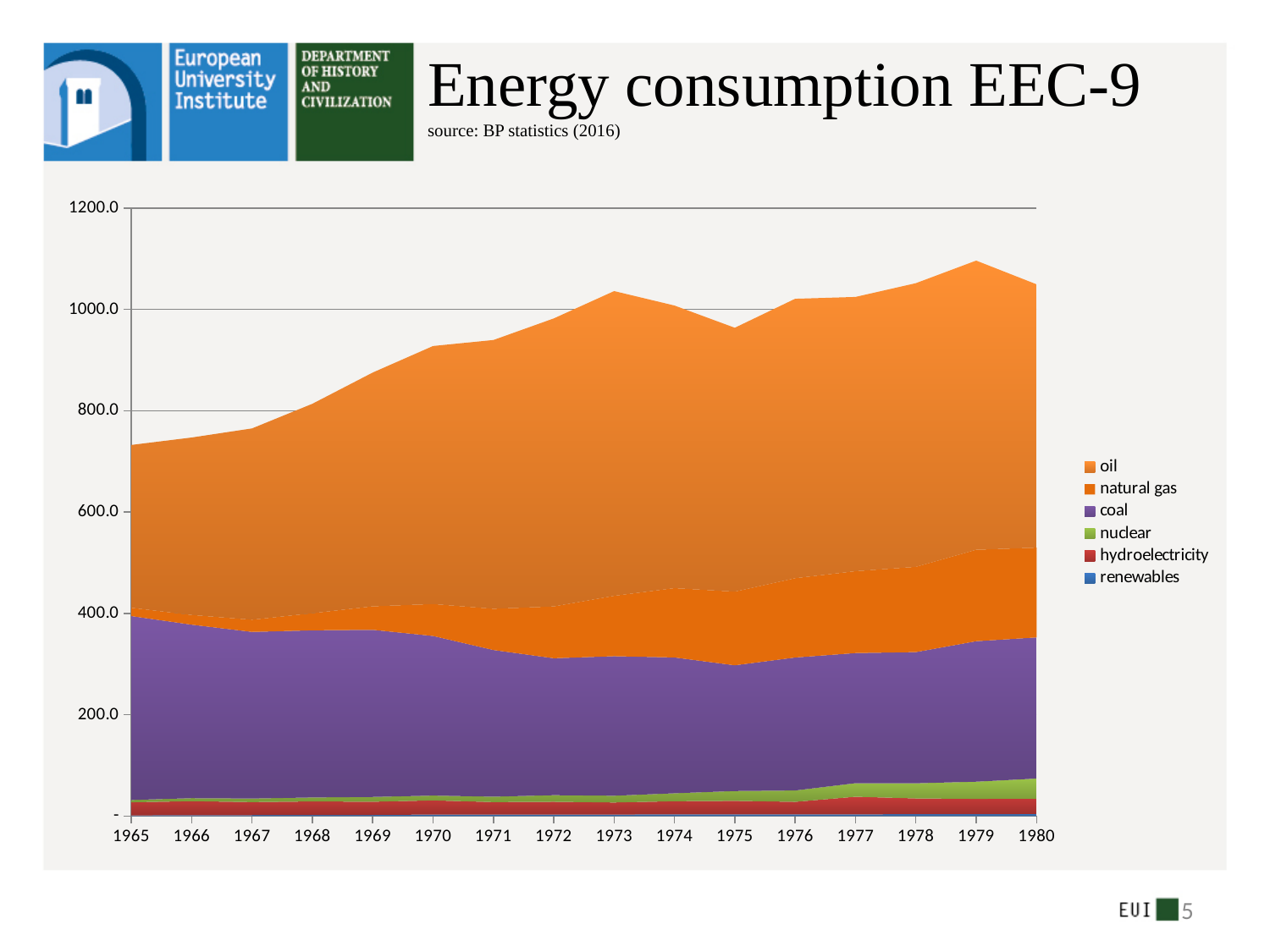

# Energy consumption EEC-9 source: BP statistics (2016)

### Chart

| Category | renewables | hydroelectricity | nuclear | coal | natural gas | oil |
|---|---|---|---|---|---|---|
| 1965.0 | 1.211024120921387 | 26.0 | 4.504 | 363.0 | 16.3 | 321.487 |
| 1966.0 | 1.692989998642343 | 27.7 | 5.905357650359777 | 342.4 | 19.2 | 350.27 |
| 1967.0 | 1.846404489297182 | 25.7 | 7.016269855636512 | 328.9 | 24.0 | 377.676 |
| 1968.0 | 2.055935194822819 | 26.8 | 7.793802778657737 | 329.9 | 33.8 | 413.455 |
| 1969.0 | 2.207992035117881 | 26.1 | 9.382978051319183 | 329.9 | 46.3 | 461.554 |
| 1970.0 | 2.949842042494445 | 28.0 | 9.47815454586595 | 315.0 | 63.0 | 509.346 |
| 1971.0 | 2.987668292528386 | 24.6 | 10.6209200343938 | 289.5 | 81.4 | 530.539 |
| 1972.0 | 2.869594985744659 | 25.3 | 13.05206842557812 | 270.2 | 102.3 | 568.55 |
| 1973.0 | 2.970625532425204 | 23.8 | 13.36998031406977 | 275.3 | 119.2 | 601.5260000000001 |
| 1974.0 | 3.170706068697096 | 26.1 | 15.66799484092862 | 268.1 | 136.8 | 557.8399999999992 |
| 1975.0 | 3.354570792867796 | 26.6 | 19.44911730099106 | 248.1 | 145.4 | 520.9309999999994 |
| 1976.0 | 3.326960778386193 | 24.7 | 22.40306439788204 | 262.5 | 156.5 | 551.575 |
| 1977.0 | 3.378361461284324 | 34.7 | 26.75709879169116 | 256.9 | 161.5 | 541.405 |
| 1978.0 | 3.630537870545966 | 31.1 | 29.87990795130557 | 259.0 | 168.2 | 560.0175204461634 |
| 1979.0 | 3.70295465497166 | 30.2 | 33.86207100511378 | 277.3 | 180.5 | 570.8226238273479 |
| 1980.0 | 3.954014739968799 | 30.4 | 39.65009942526121 | 278.6 | 177.2 | 519.6877661351283 |
5